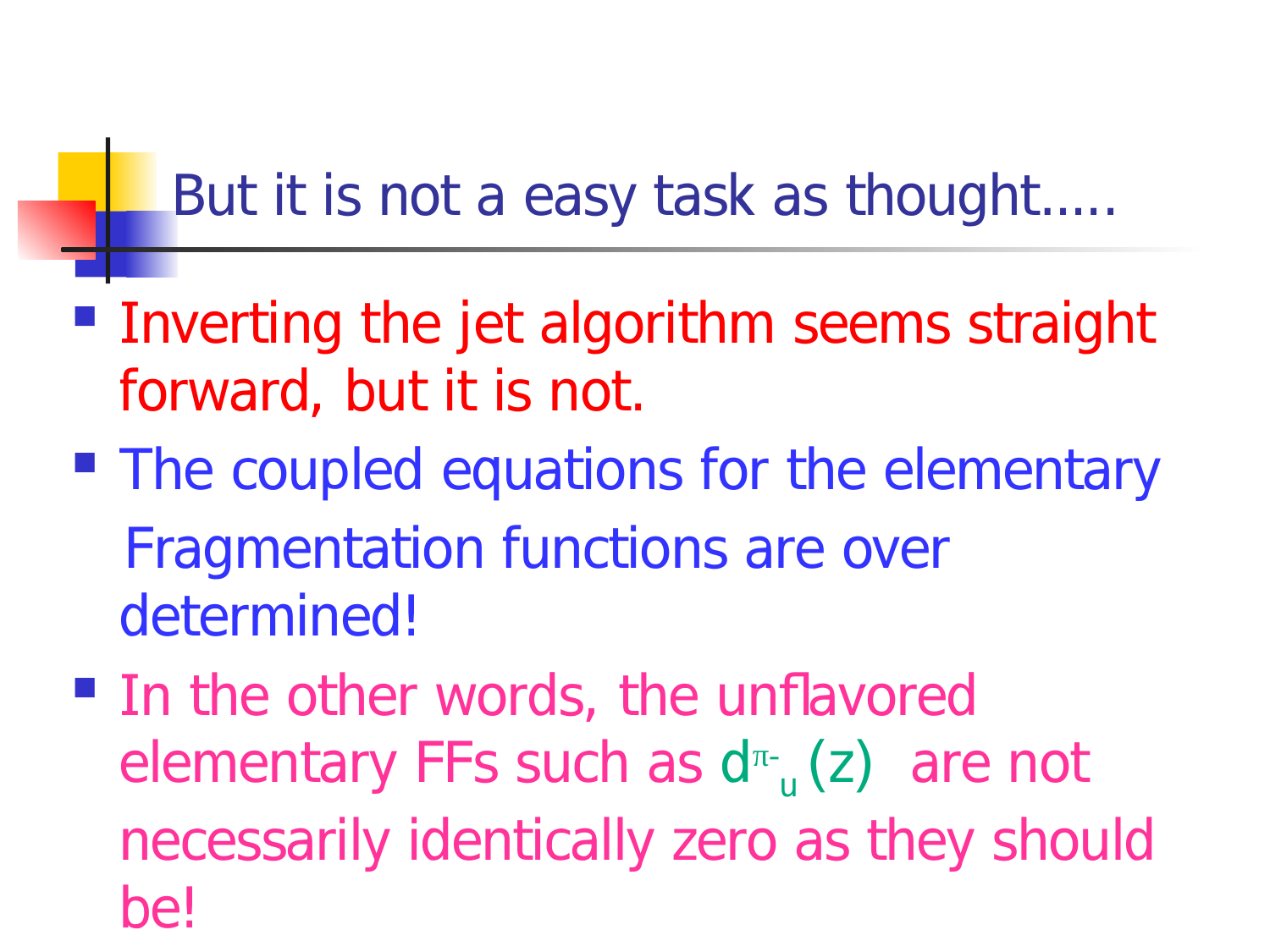

# But it is not a easy task as thought…..
Inverting the jet algorithm seems straight forward, but it is not.
The coupled equations for the elementary
   Fragmentation functions are over determined!
In the other words, the unflavored elementary FFs such as dπ-u (z)  are not necessarily identically zero as they should be!